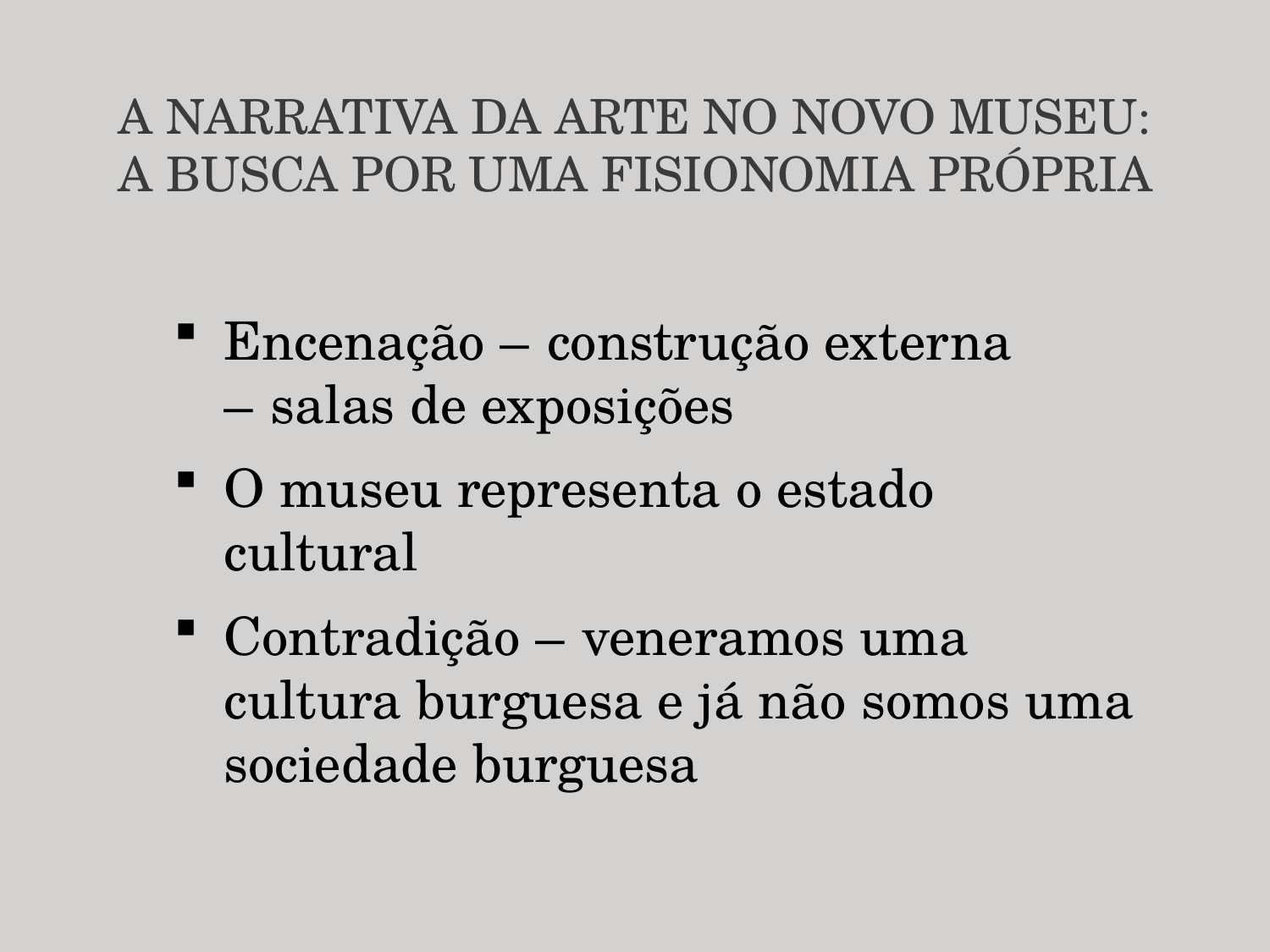

# A NARRATIVA DA ARTE NO NOVO MUSEU: A BUSCA POR UMA FISIONOMIA PRÓPRIA
Encenação – construção externa – salas de exposições
O museu representa o estado cultural
Contradição – veneramos uma cultura burguesa e já não somos uma sociedade burguesa